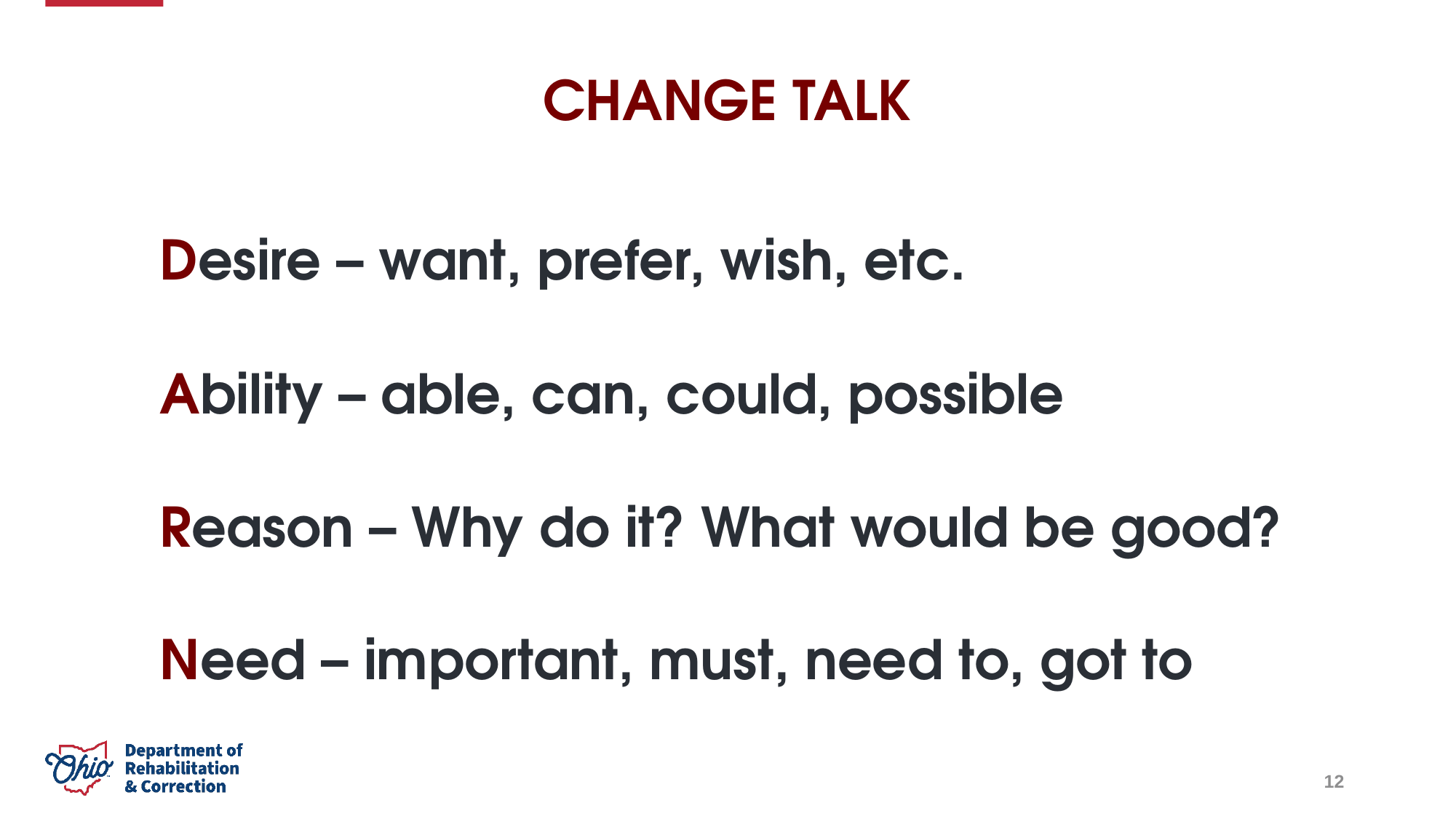

# Change Talk
Desire – want, prefer, wish, etc.
Ability – able, can, could, possible
Reason – Why do it? What would be good?
Need – important, must, need to, got to

12